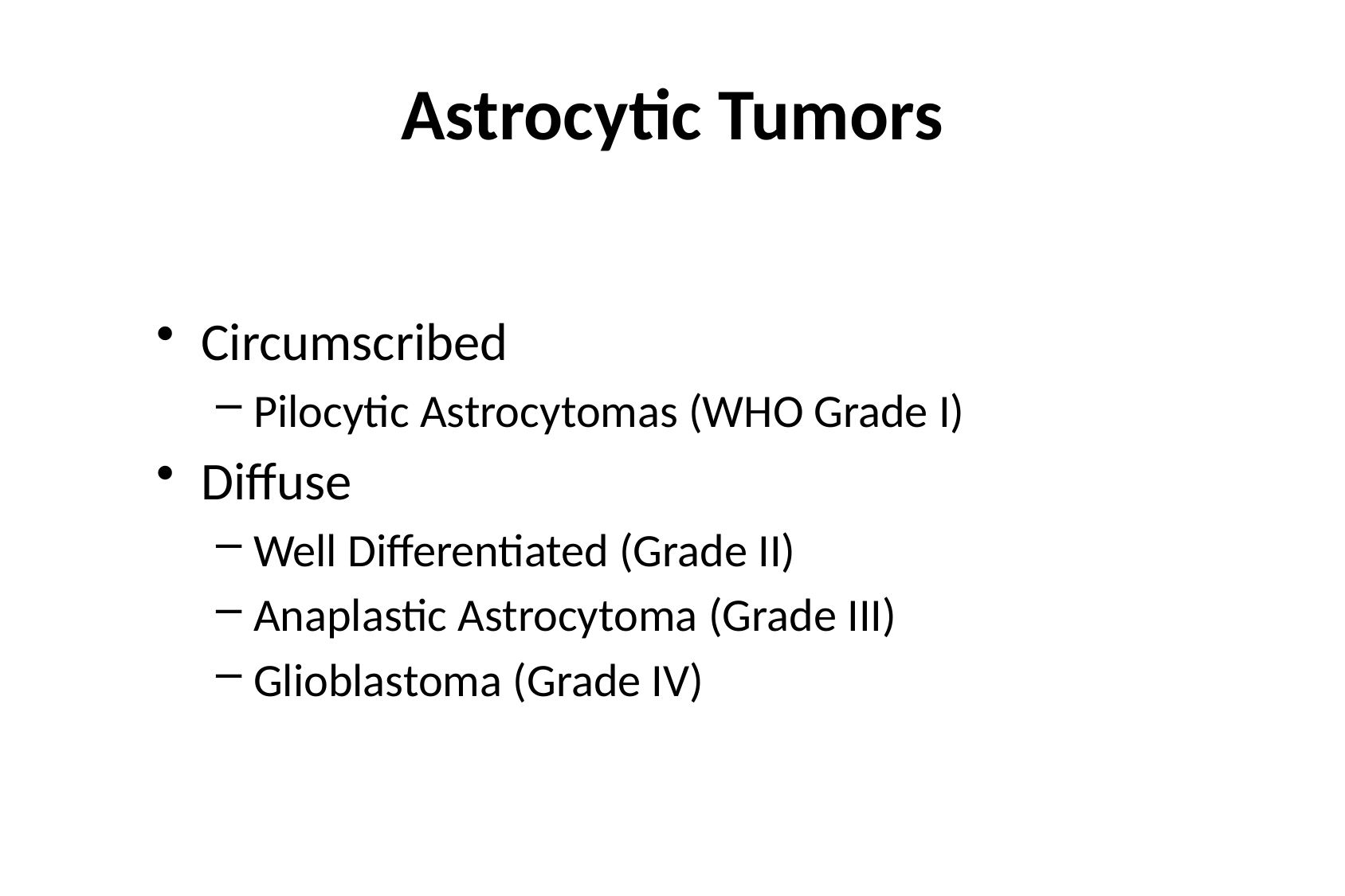

# Astrocytic Tumors
Circumscribed
Pilocytic Astrocytomas (WHO Grade I)
Diffuse
Well Differentiated (Grade II)
Anaplastic Astrocytoma (Grade III)
Glioblastoma (Grade IV)